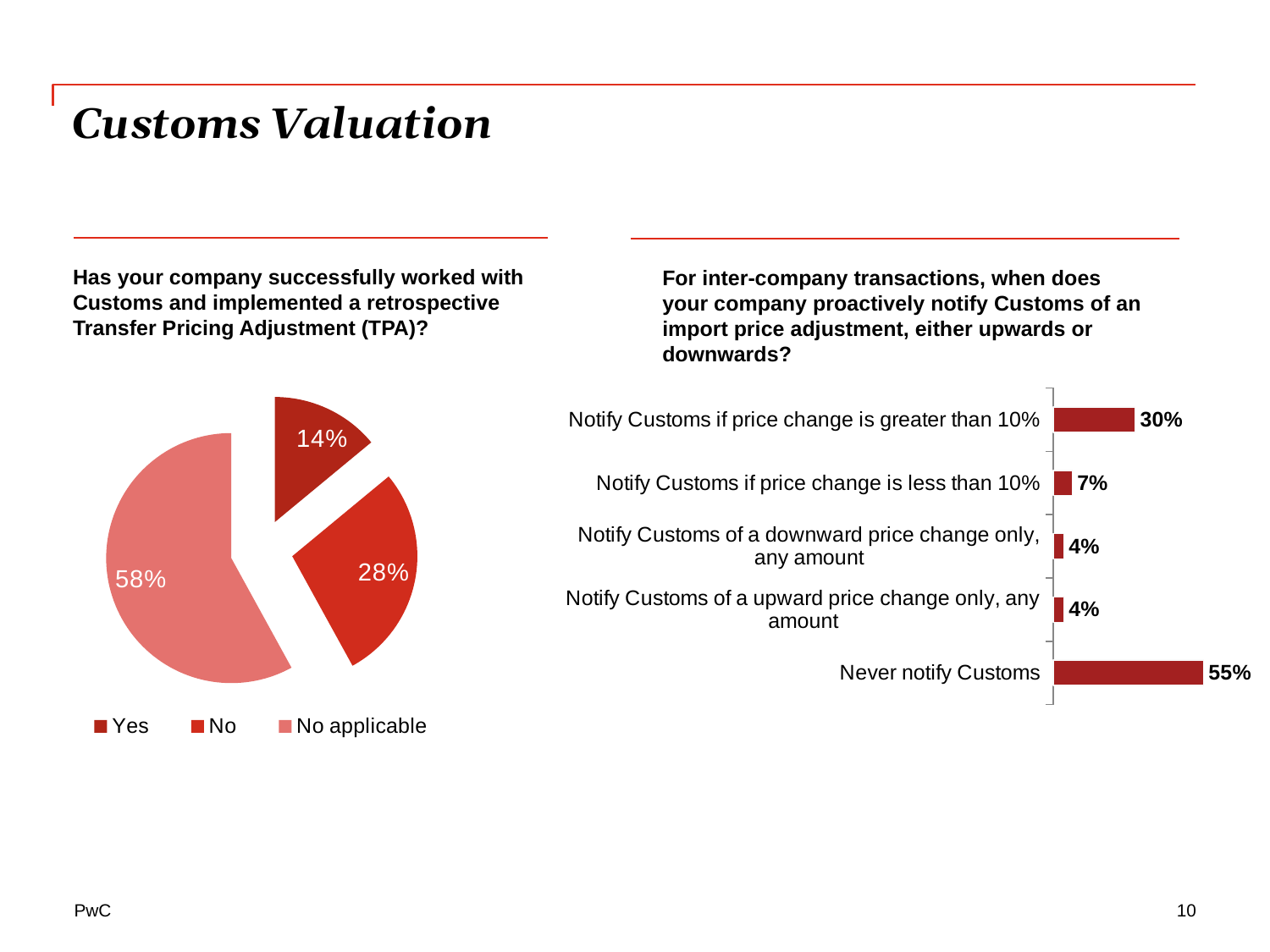

Customs Valuation
Has your company successfully worked with Customs and implemented a retrospective
Transfer Pricing Adjustment (TPA)?
For inter-company transactions, when does your company proactively notify Customs of an import price adjustment, either upwards or downwards?

### Chart

| Category | Column1 |
|---|---|
| Never notify Customs | 0.55 |
| Notify Customs of a upward price change only, any amount | 0.04 |
| Notify Customs of a downward price change only, any amount | 0.04 |
| Notify Customs if price change is less than 10% | 0.07 |
| Notify Customs if price change is greater than 10% | 0.3 |

### Chart

| Category | Column1 |
|---|---|
| Yes | 0.14 |
| No | 0.28 |
| No applicable | 0.58 |
10